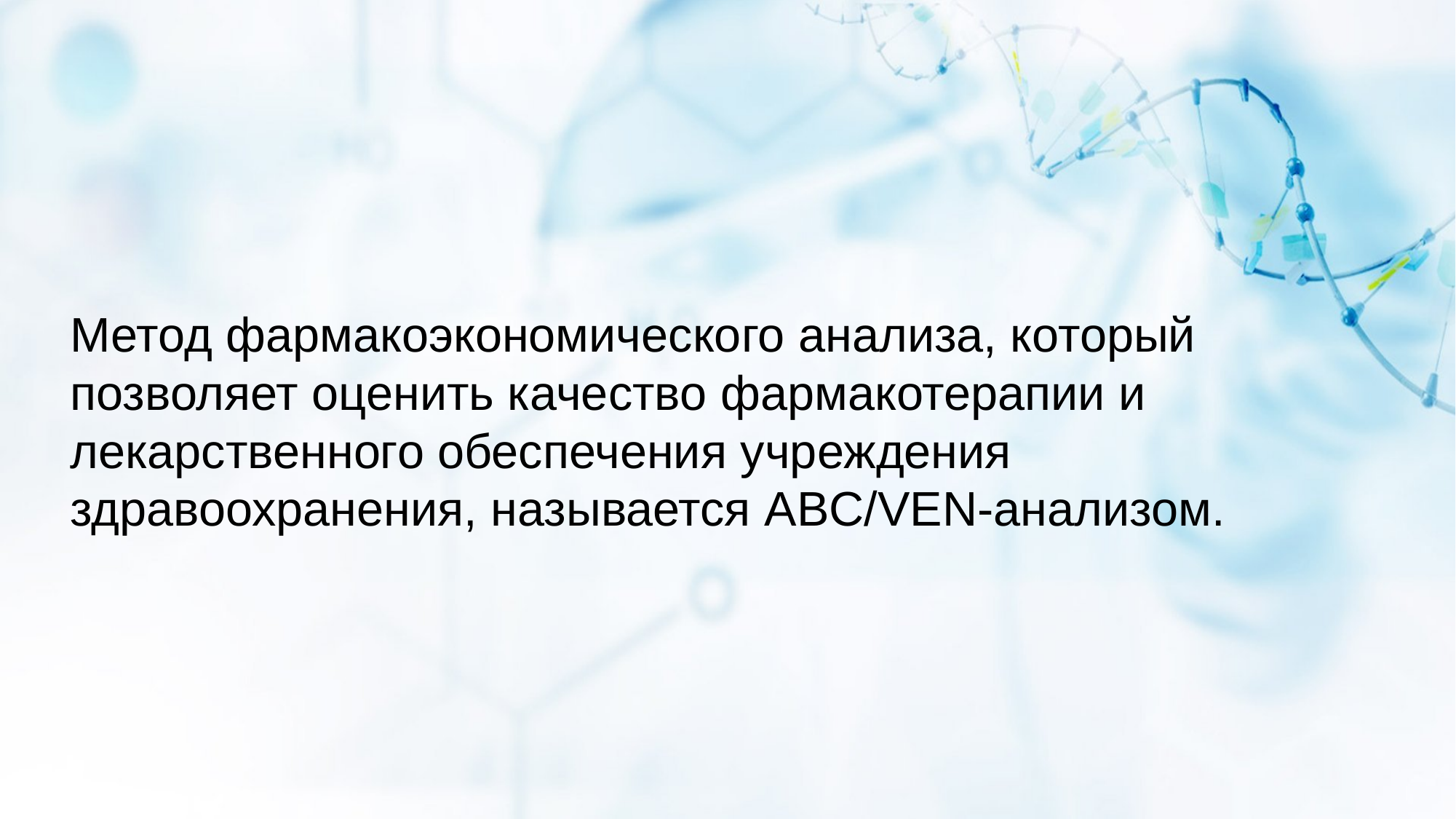

Метод фармакоэкономического анализа, который позволяет оценить качество фармакотерапии и лекарственного обеспечения учреждения здравоохранения, называется ABC/VEN-анализом.